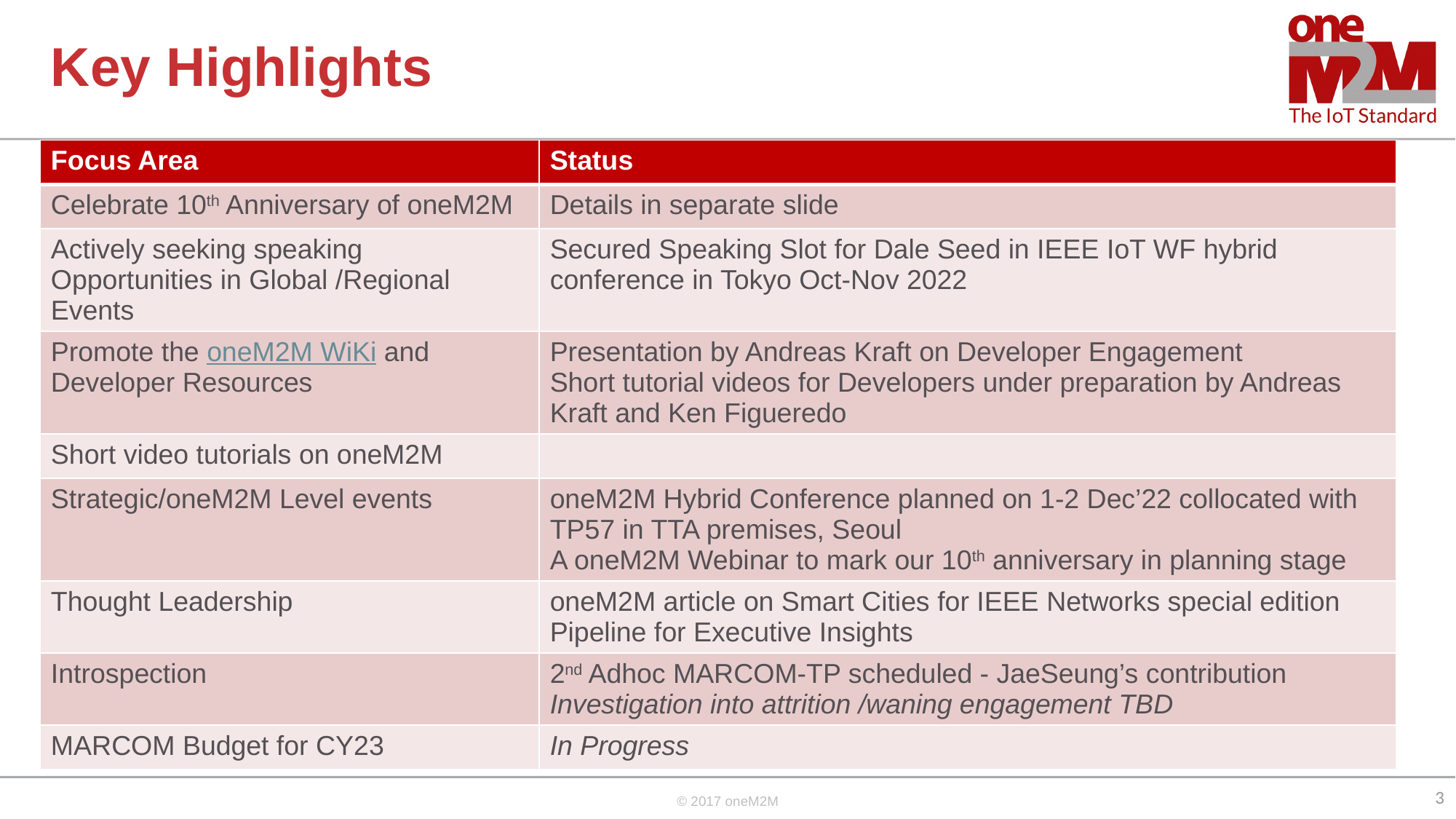

# Key Highlights
| Focus Area | Status |
| --- | --- |
| Celebrate 10th Anniversary of oneM2M | Details in separate slide |
| Actively seeking speaking Opportunities in Global /Regional Events | Secured Speaking Slot for Dale Seed in IEEE IoT WF hybrid conference in Tokyo Oct-Nov 2022 |
| Promote the oneM2M WiKi and Developer Resources | Presentation by Andreas Kraft on Developer Engagement Short tutorial videos for Developers under preparation by Andreas Kraft and Ken Figueredo |
| Short video tutorials on oneM2M |  |
| Strategic/oneM2M Level events | oneM2M Hybrid Conference planned on 1-2 Dec’22 collocated with TP57 in TTA premises, Seoul A oneM2M Webinar to mark our 10th anniversary in planning stage |
| Thought Leadership | oneM2M article on Smart Cities for IEEE Networks special edition Pipeline for Executive Insights |
| Introspection | 2nd Adhoc MARCOM-TP scheduled - JaeSeung’s contribution Investigation into attrition /waning engagement TBD |
| MARCOM Budget for CY23 | In Progress |
3